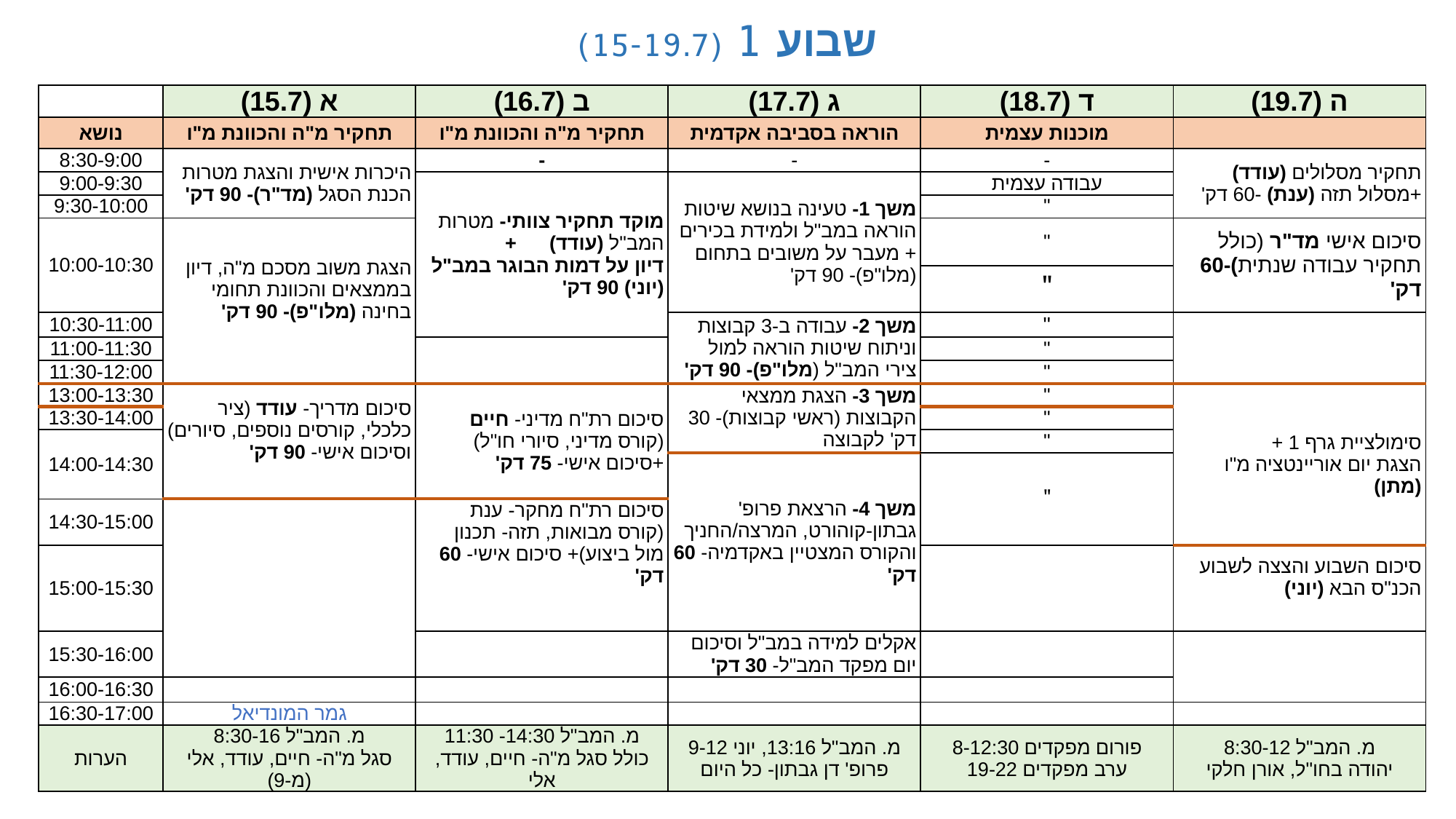

# שבוע 1 (15-19.7)
|  | א (15.7) | ב (16.7) | ג (17.7) | ד (18.7) | ה (19.7) |
| --- | --- | --- | --- | --- | --- |
| נושא | תחקיר מ"ה והכוונת מ"ו | תחקיר מ"ה והכוונת מ"ו | הוראה בסביבה אקדמית | מוכנות עצמית |  |
| 8:30-9:00 | היכרות אישית והצגת מטרות הכנת הסגל (מד"ר)- 90 דק' | - | - | - | תחקיר מסלולים (עודד) +מסלול תזה (ענת) -60 דק' |
| 9:00-9:30 |  | מוקד תחקיר צוותי- מטרות המב"ל (עודד) + דיון על דמות הבוגר במב"ל (יוני) 90 דק' | משך 1- טעינה בנושא שיטות הוראה במב"ל ולמידת בכירים+ מעבר על משובים בתחום (מלו"פ)- 90 דק' | עבודה עצמית |  |
| 9:30-10:00 |  |  |  | " |  |
| 10:00-10:30 | הצגת משוב מסכם מ"ה, דיון בממצאים והכוונת תחומי בחינה (מלו"פ)- 90 דק' |  |  | " | סיכום אישי מד"ר (כולל תחקיר עבודה שנתית)-60 דק' |
|  |  |  |  | " |  |
| 10:30-11:00 |  |  | משך 2- עבודה ב-3 קבוצות וניתוח שיטות הוראה למול צירי המב"ל (מלו"פ)- 90 דק' | " |  |
| 11:00-11:30 |  |  |  | " |  |
| 11:30-12:00 |  |  |  | " |  |
| 13:00-13:30 | סיכום מדריך- עודד (ציר כלכלי, קורסים נוספים, סיורים) וסיכום אישי- 90 דק' | סיכום רת"ח מדיני- חיים (קורס מדיני, סיורי חו"ל) +סיכום אישי- 75 דק' | משך 3- הצגת ממצאי הקבוצות (ראשי קבוצות)- 30 דק' לקבוצה | " | סימולציית גרף 1 + הצגת יום אוריינטציה מ"ו (מתן) |
| 13:30-14:00 |  |  |  | " |  |
| 14:00-14:30 |  |  |  | " |  |
|  |  |  | משך 4- הרצאת פרופ' גבתון-קוהורט, המרצה/החניך והקורס המצטיין באקדמיה- 60 דק' | " |  |
| 14:30-15:00 |  | סיכום רת"ח מחקר- ענת (קורס מבואות, תזה- תכנון מול ביצוע)+ סיכום אישי- 60 דק' |  | " |  |
| 15:00-15:30 |  |  |  |  | סיכום השבוע והצצה לשבוע הכנ"ס הבא (יוני) |
| 15:30-16:00 |  |  | אקלים למידה במב"ל וסיכום יום מפקד המב"ל- 30 דק' |  |  |
| 16:00-16:30 |  |  |  |  |  |
| 16:30-17:00 | גמר המונדיאל |  |  |  |  |
| הערות | מ. המב"ל 8:30-16 סגל מ"ה- חיים, עודד, אלי (מ-9) | מ. המב"ל 14:30- 11:30 כולל סגל מ"ה- חיים, עודד, אלי | מ. המב"ל 13:16, יוני 9-12 פרופ' דן גבתון- כל היום | פורום מפקדים 8-12:30 ערב מפקדים 19-22 | מ. המב"ל 8:30-12 יהודה בחו"ל, אורן חלקי |
9